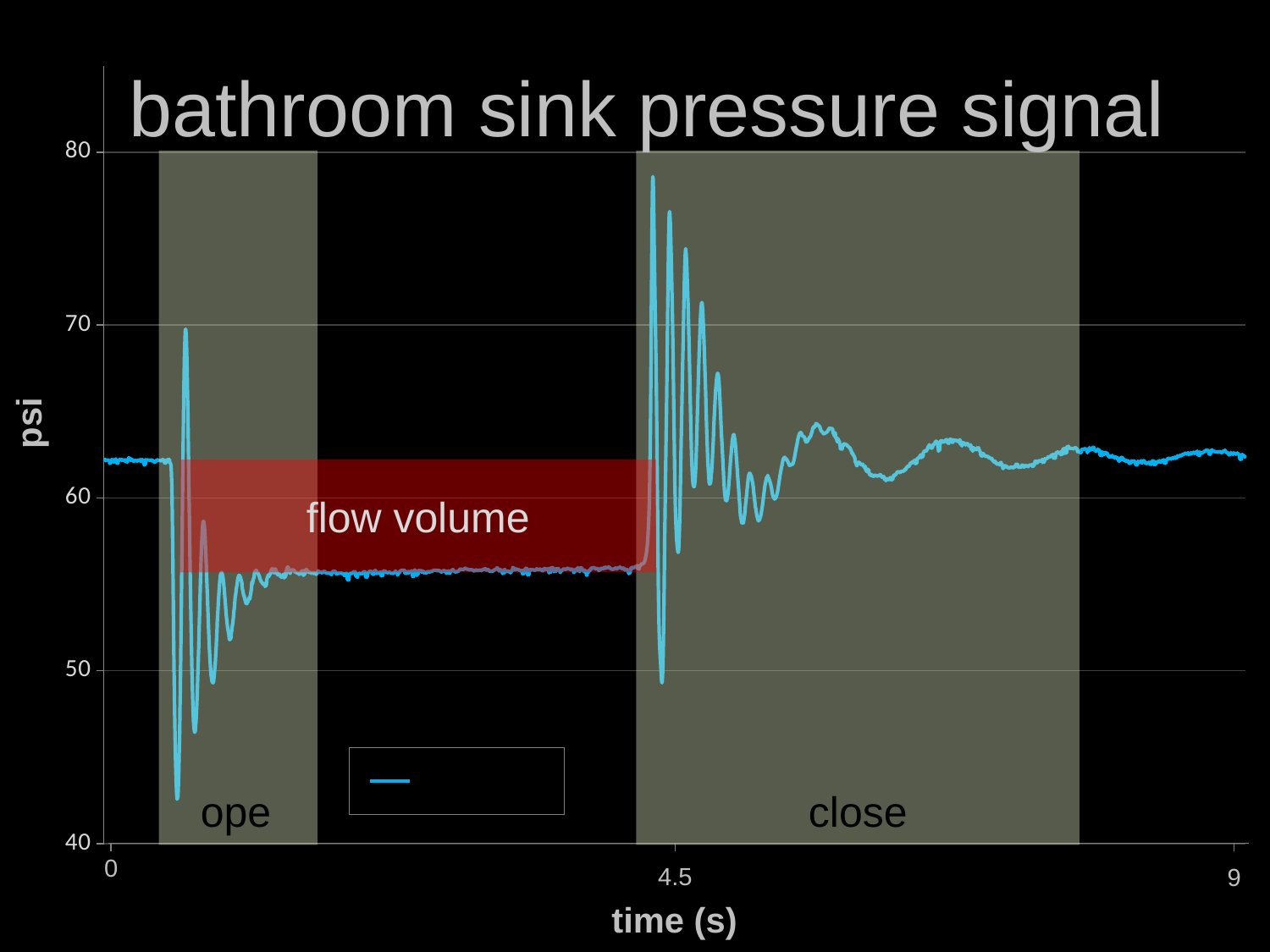

### Chart

| Category | Cold Line Pressure
(Hose Spigot) |
|---|---|
bathroom sink pressure signal

open

close

psi
flow volume
0
4.5
9
time (s)